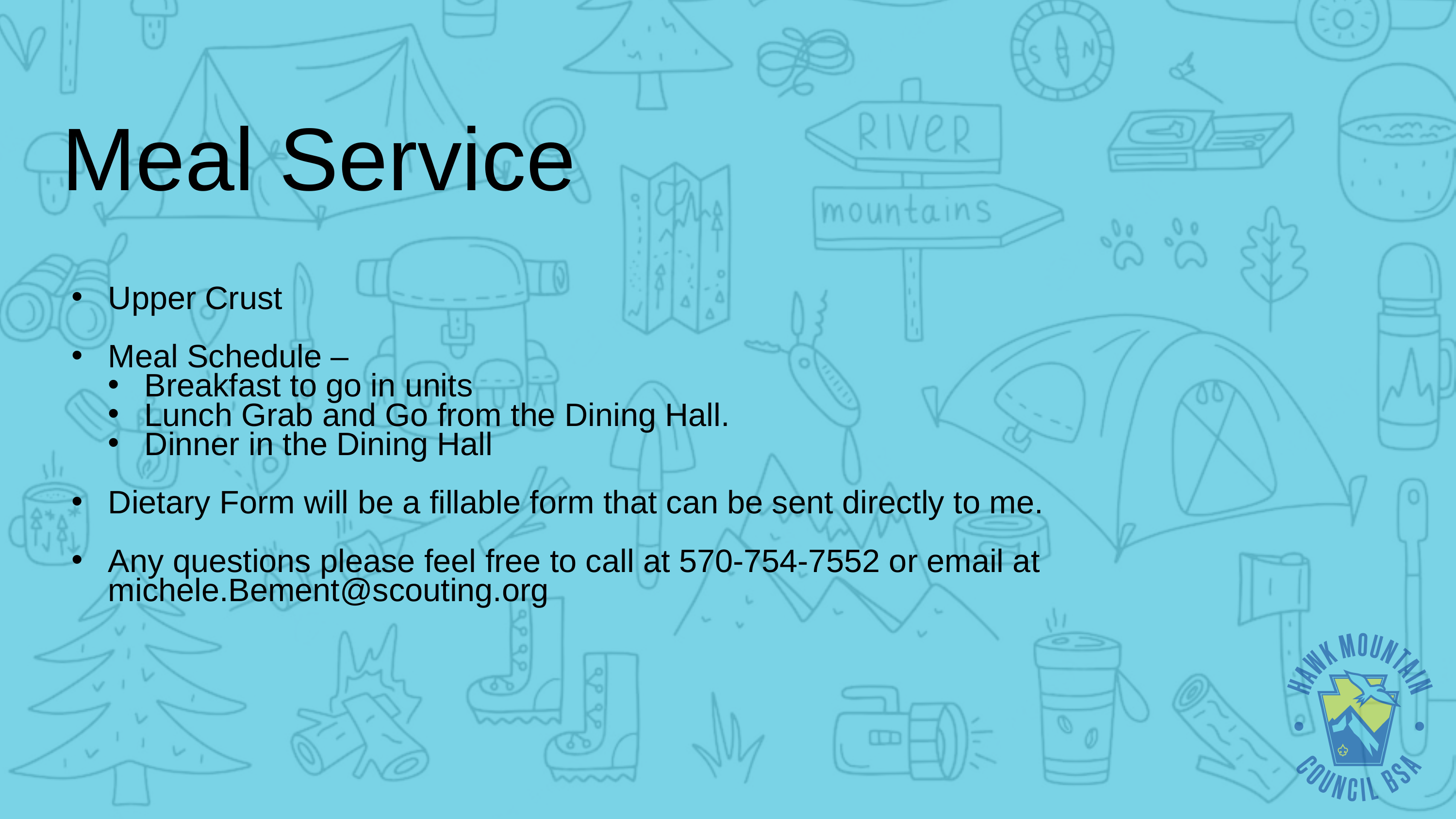

Meal Service
Upper Crust

Meal Schedule –
Breakfast to go in units
Lunch Grab and Go from the Dining Hall.
Dinner in the Dining Hall

Dietary Form will be a fillable form that can be sent directly to me.

Any questions please feel free to call at 570-754-7552 or email at michele.Bement@scouting.org